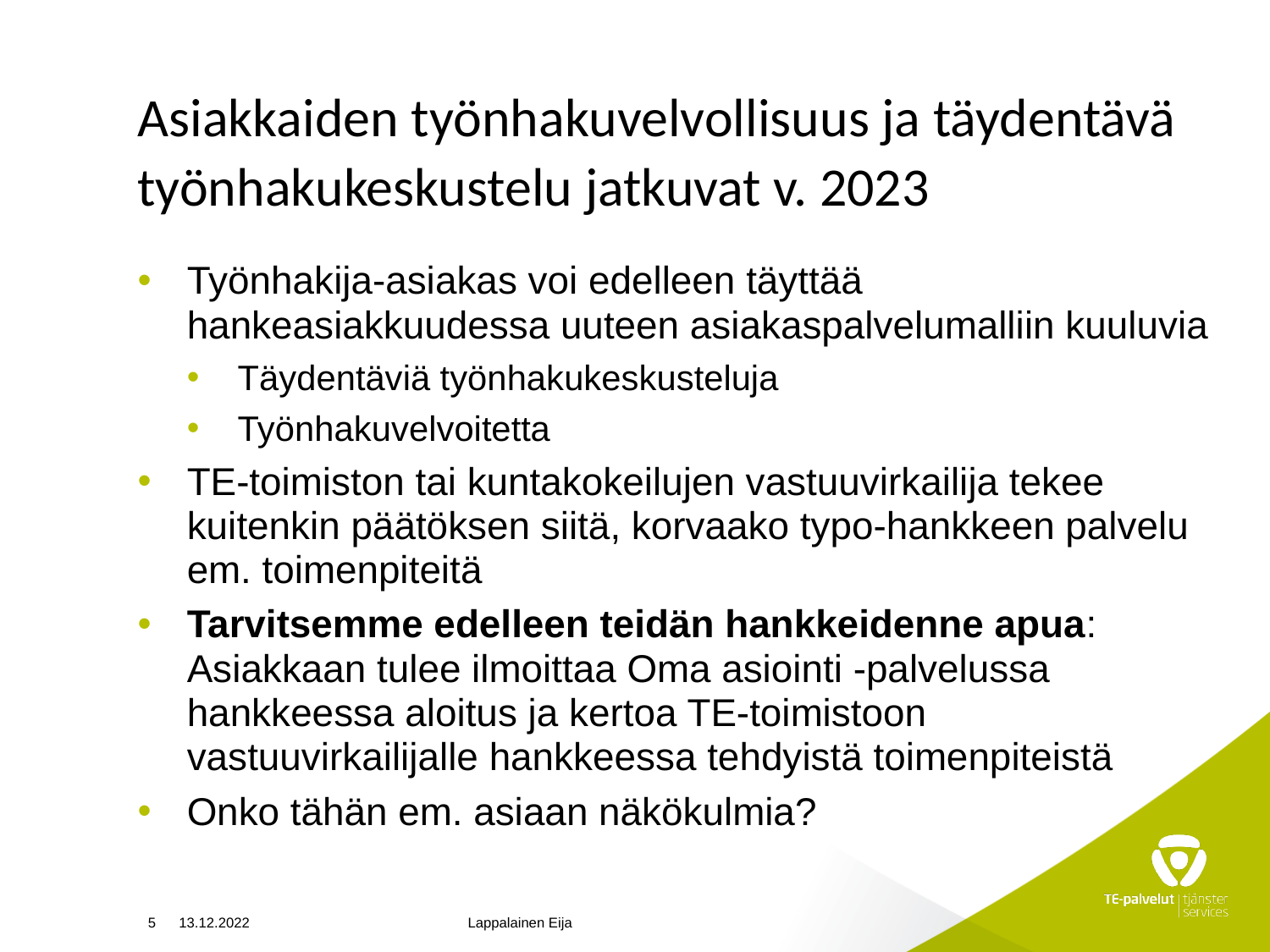

# Asiakkaiden työnhakuvelvollisuus ja täydentävä työnhakukeskustelu jatkuvat v. 2023
Työnhakija-asiakas voi edelleen täyttää hankeasiakkuudessa uuteen asiakaspalvelumalliin kuuluvia
Täydentäviä työnhakukeskusteluja
Työnhakuvelvoitetta
TE-toimiston tai kuntakokeilujen vastuuvirkailija tekee kuitenkin päätöksen siitä, korvaako typo-hankkeen palvelu em. toimenpiteitä
Tarvitsemme edelleen teidän hankkeidenne apua: Asiakkaan tulee ilmoittaa Oma asiointi -palvelussa hankkeessa aloitus ja kertoa TE-toimistoon vastuuvirkailijalle hankkeessa tehdyistä toimenpiteistä
Onko tähän em. asiaan näkökulmia?
5
13.12.2022
Lappalainen Eija